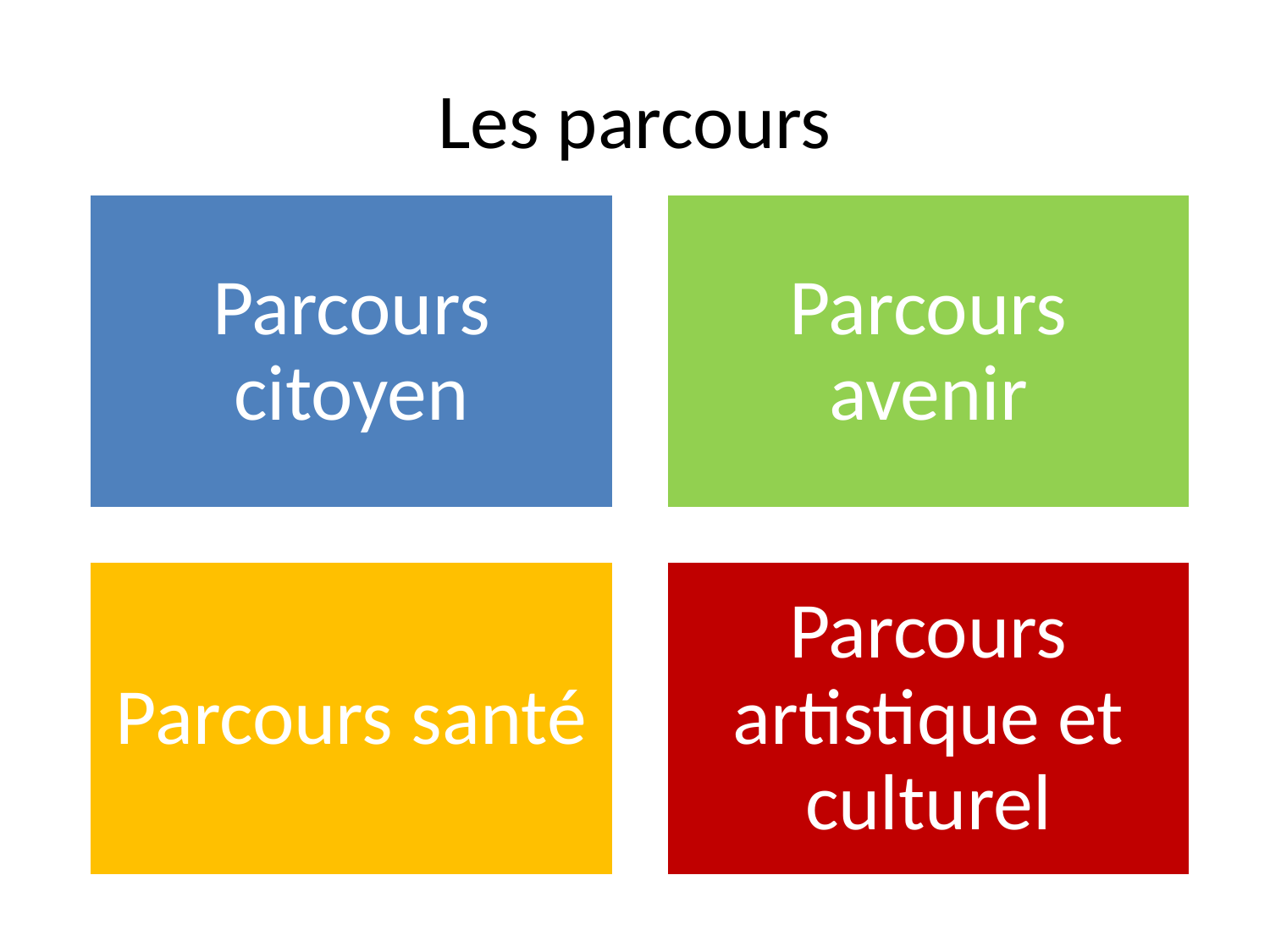

# Les parcours
Parcours citoyen
Parcours avenir
Parcours santé
Parcours artistique et culturel